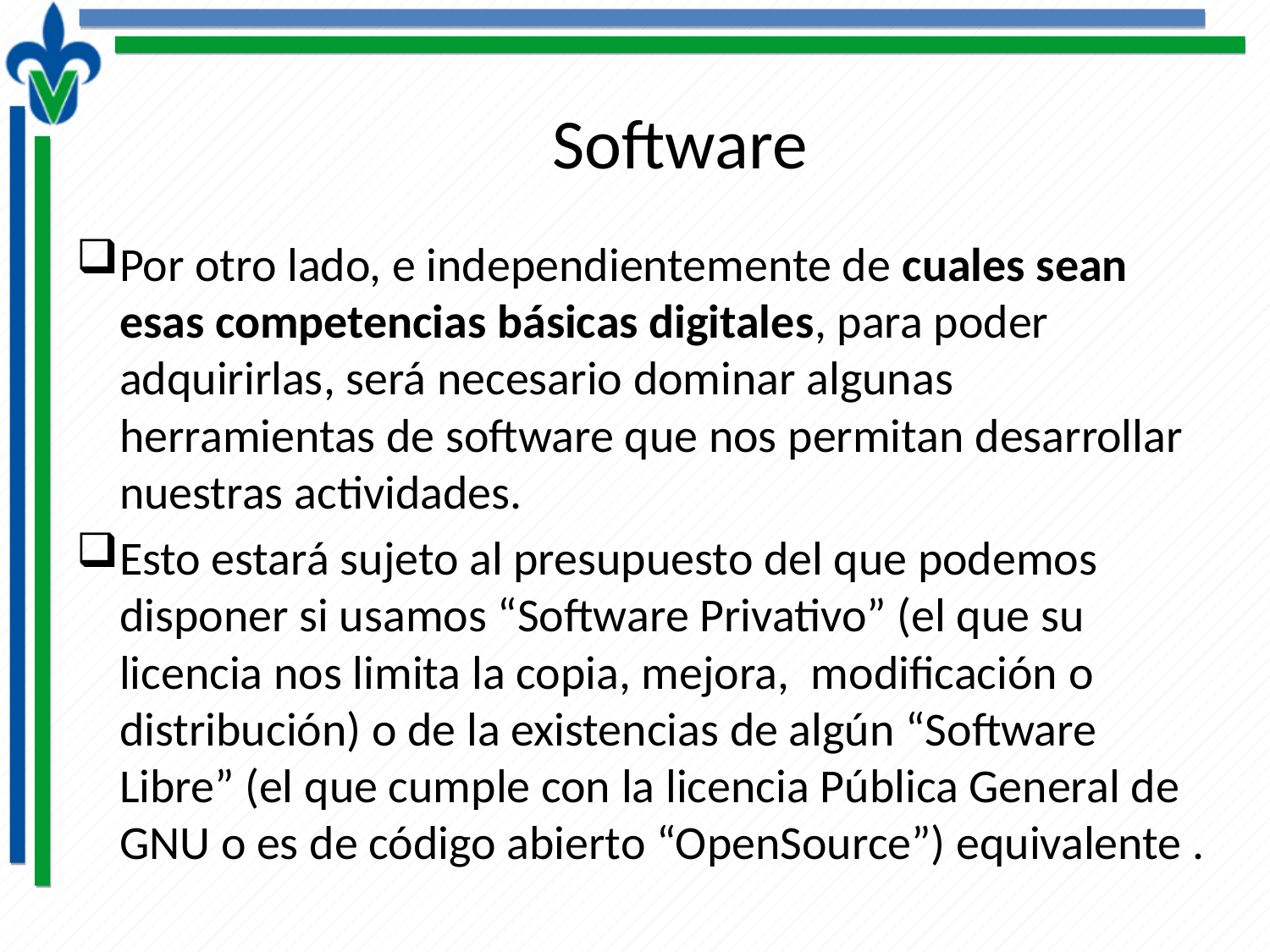

# Software
Por otro lado, e independientemente de cuales sean esas competencias básicas digitales, para poder adquirirlas, será necesario dominar algunas herramientas de software que nos permitan desarrollar nuestras actividades.
Esto estará sujeto al presupuesto del que podemos disponer si usamos “Software Privativo” (el que su licencia nos limita la copia, mejora,  modificación o distribución) o de la existencias de algún “Software Libre” (el que cumple con la licencia Pública General de GNU o es de código abierto “OpenSource”) equivalente .